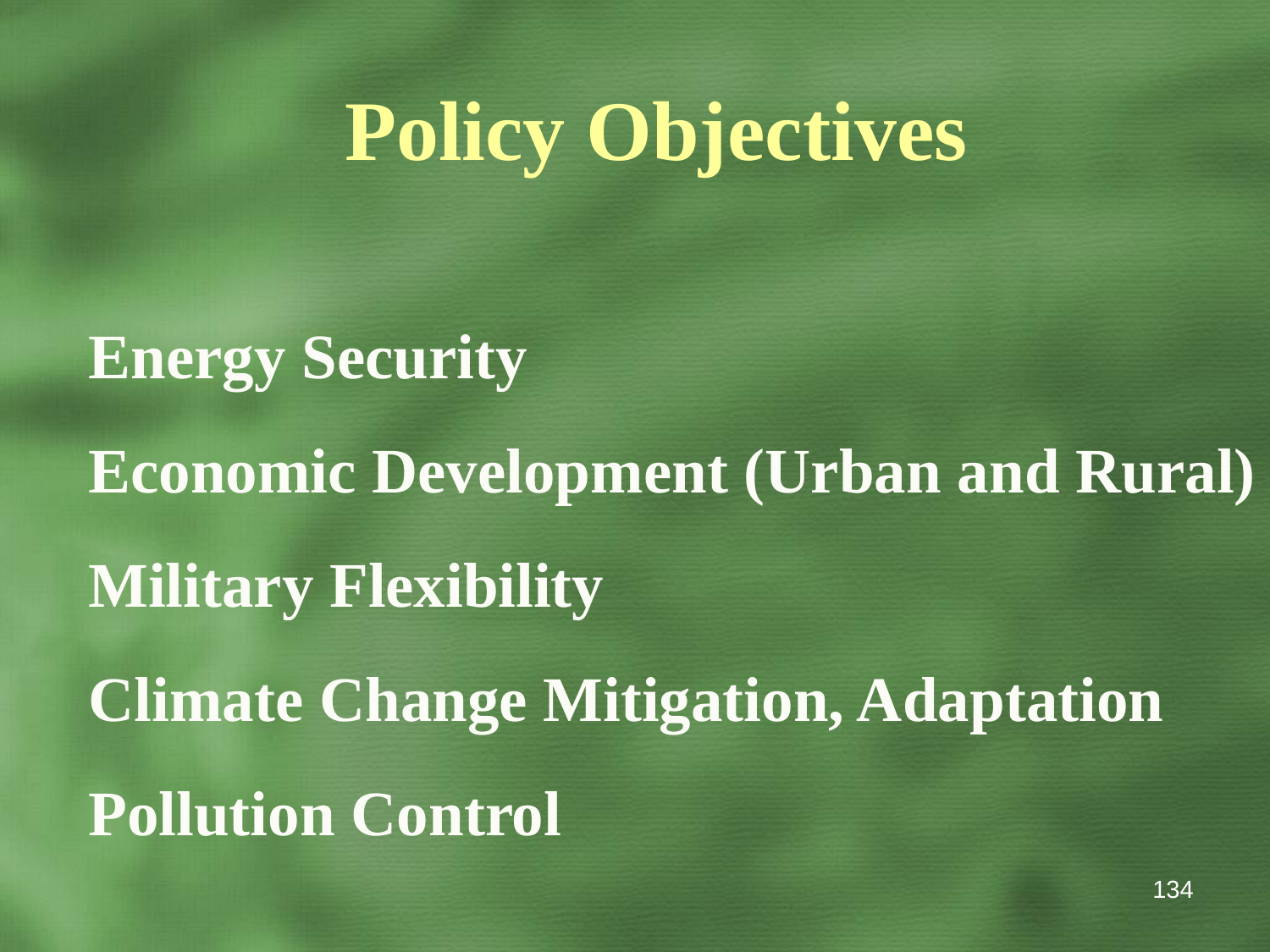

Policy Objectives
Energy Security
Economic Development (Urban and Rural)
Military Flexibility
Climate Change Mitigation, Adaptation
Pollution Control

134